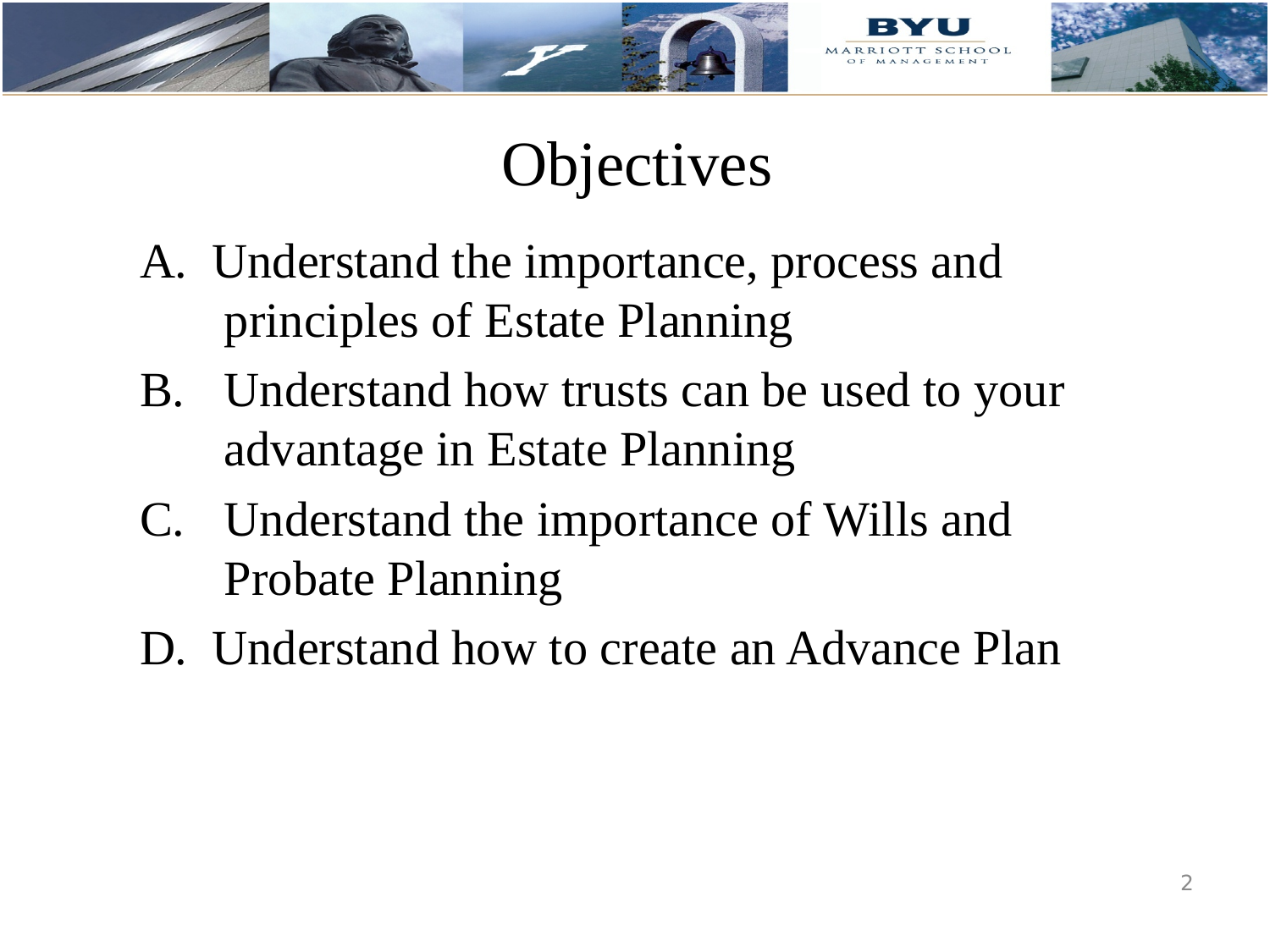

# Objectives
A.  Understand the importance, process and principles of Estate Planning
Understand how trusts can be used to your advantage in Estate Planning
Understand the importance of Wills and Probate Planning
D.  Understand how to create an Advance Plan
2